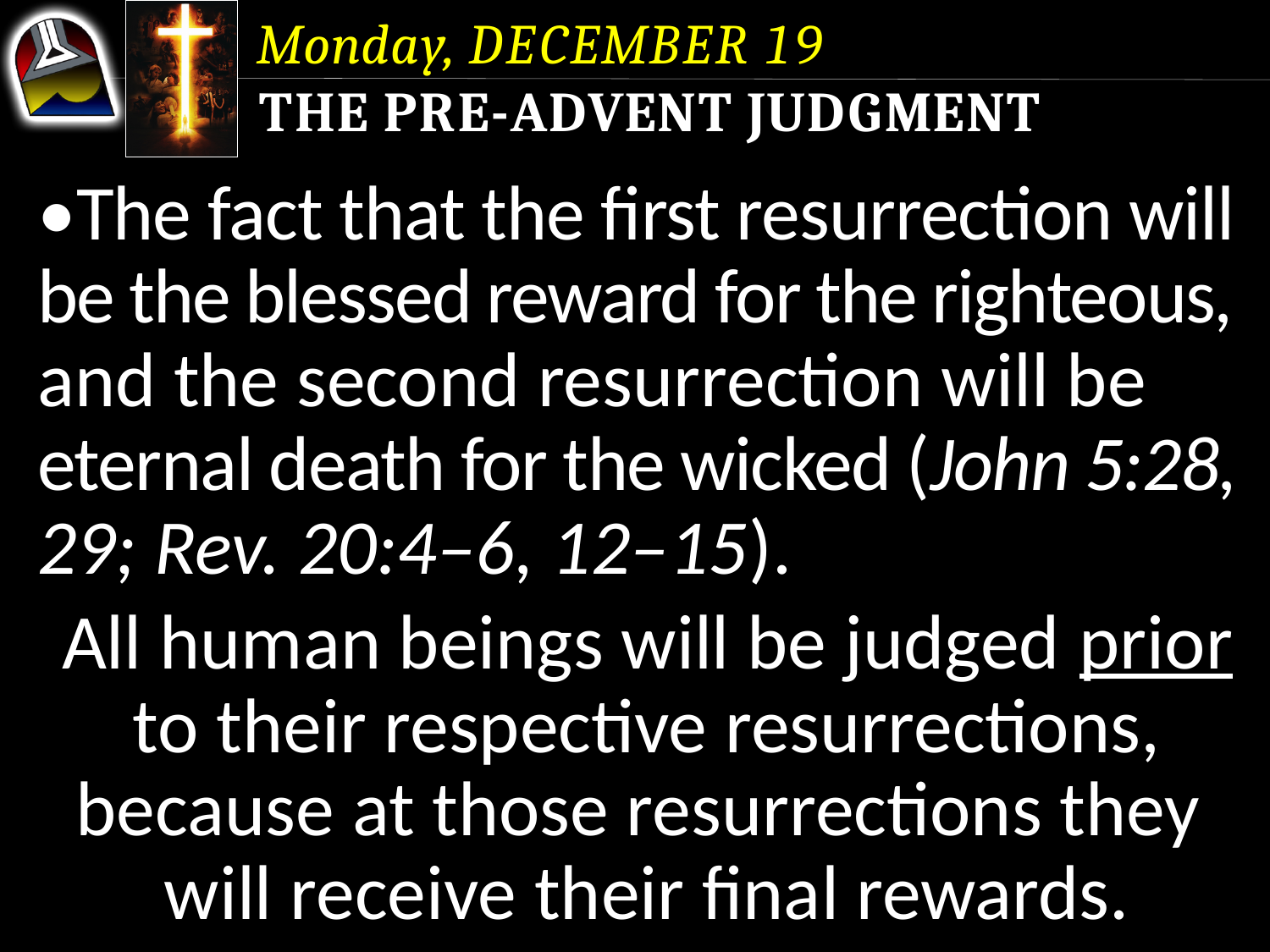

Monday, December 19
The Pre-Advent Judgment
•The fact that the first resurrection will be the blessed reward for the righteous, and the second resurrection will be eternal death for the wicked (John 5:28, 29; Rev. 20:4–6, 12–15).
All human beings will be judged prior to their respective resurrections, because at those resurrections they  will receive their final rewards.